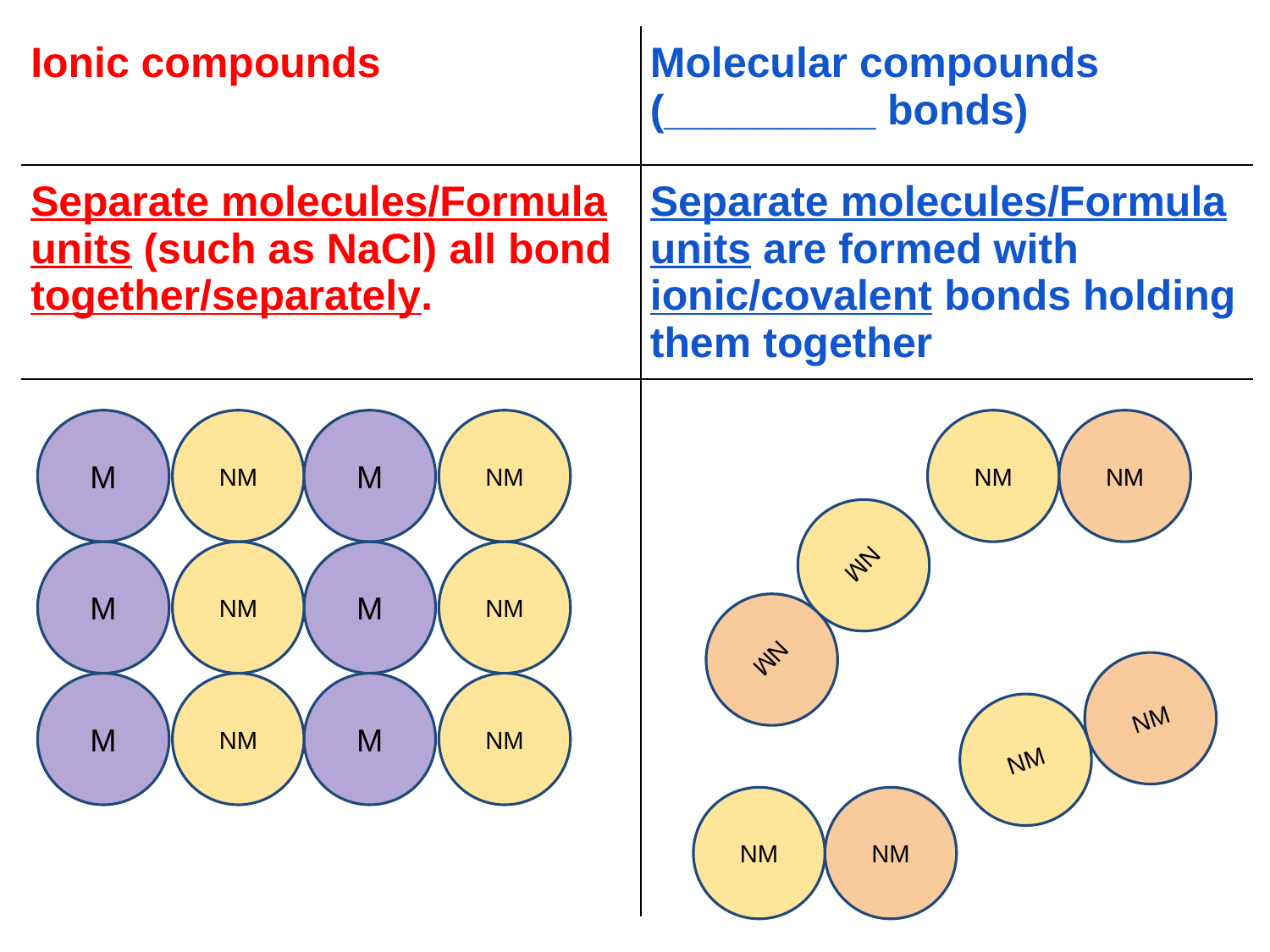

| Ionic compounds | Molecular compounds (\_\_\_\_\_\_\_\_\_ bonds) |
| --- | --- |
| Separate molecules/Formula units (such as NaCl) all bond together/separately. | Separate molecules/Formula units are formed with ionic/covalent bonds holding them together |
|  |  |
M
NM
M
NM
NM
NM
M
NM
M
NM
NM
NM
M
NM
M
NM
NM
NM
NM
NM